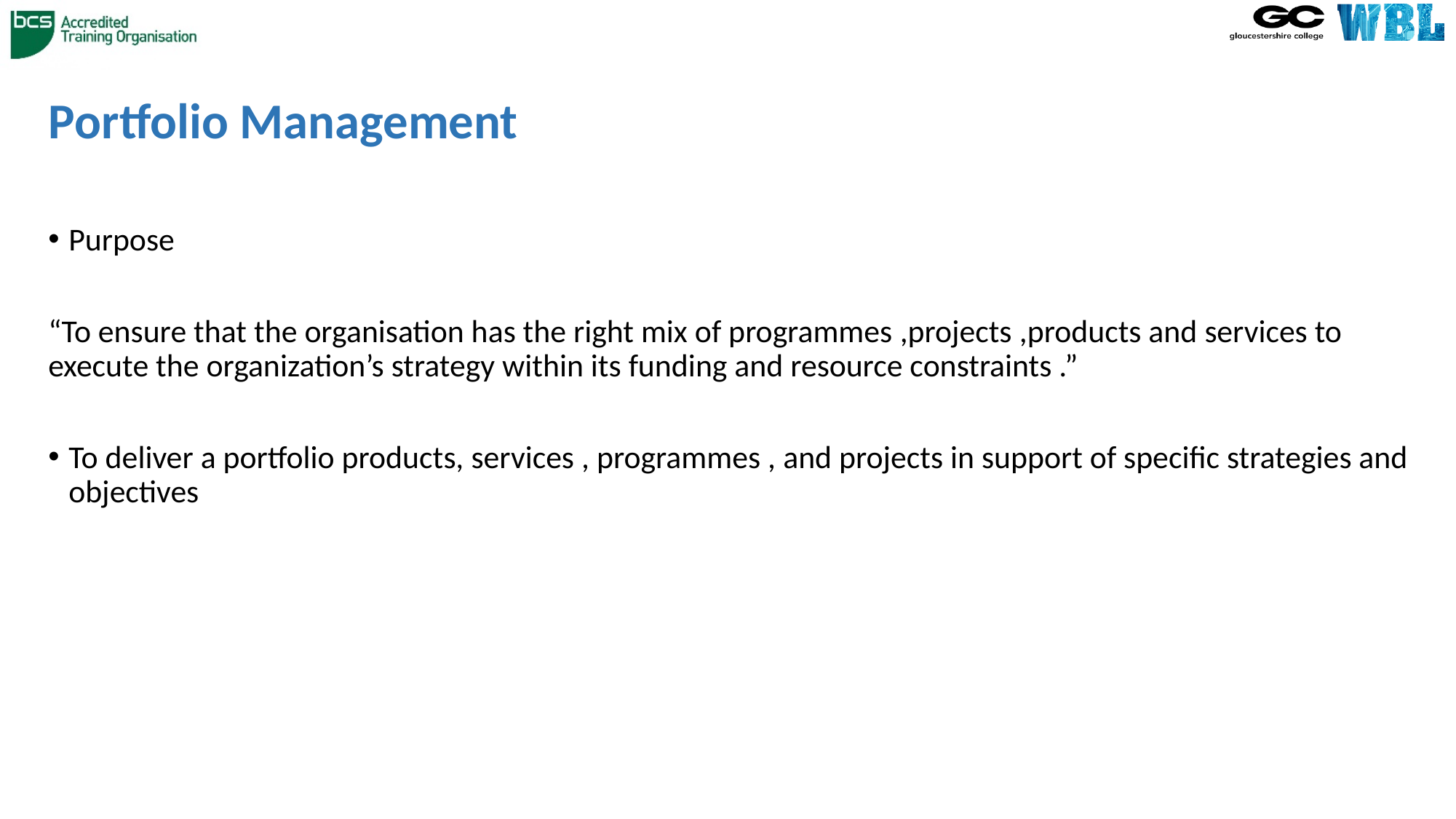

# Portfolio Management
Purpose

“To ensure that the organisation has the right mix of programmes ,projects ,products and services to execute the organization’s strategy within its funding and resource constraints .”

To deliver a portfolio products, services , programmes , and projects in support of specific strategies and objectives